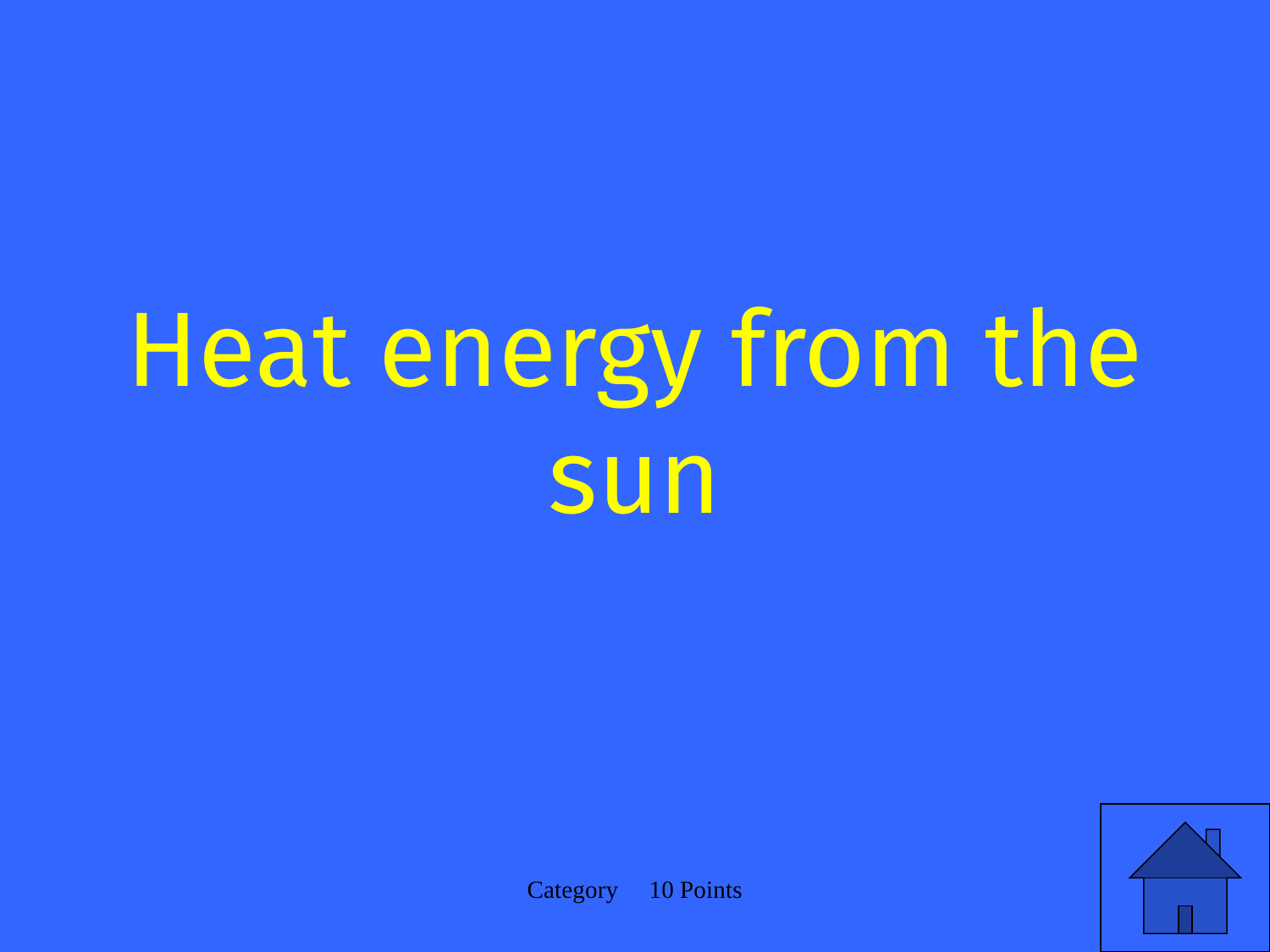

# Heat energy from the sun

Category     10 Points